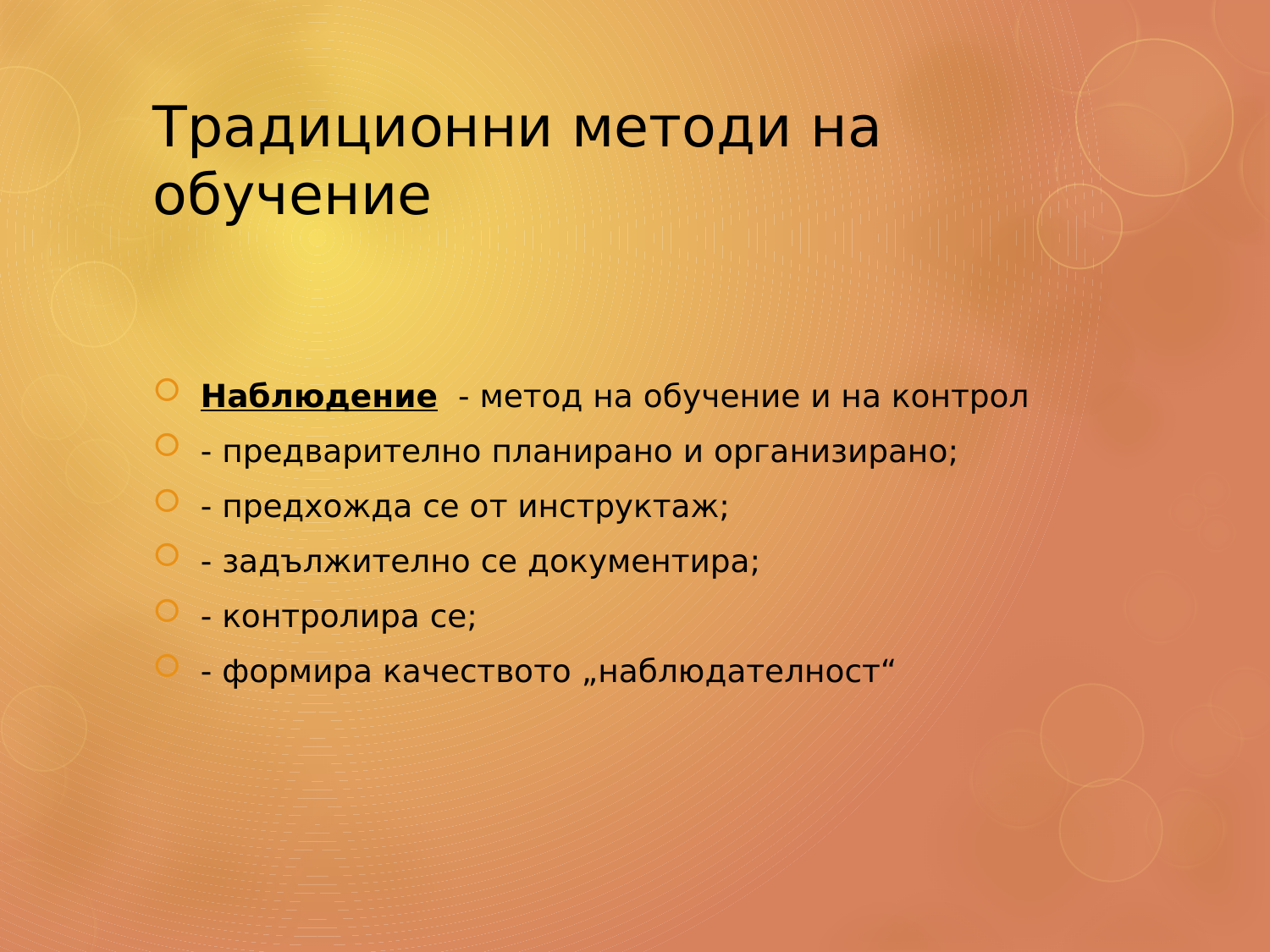

# Традиционни методи на обучение
Наблюдение  - метод на обучение и на контрол
- предварително планирано и организирано;
- предхожда се от инструктаж;
- задължително се документира;
- контролира се;
- формира качеството „наблюдателност“